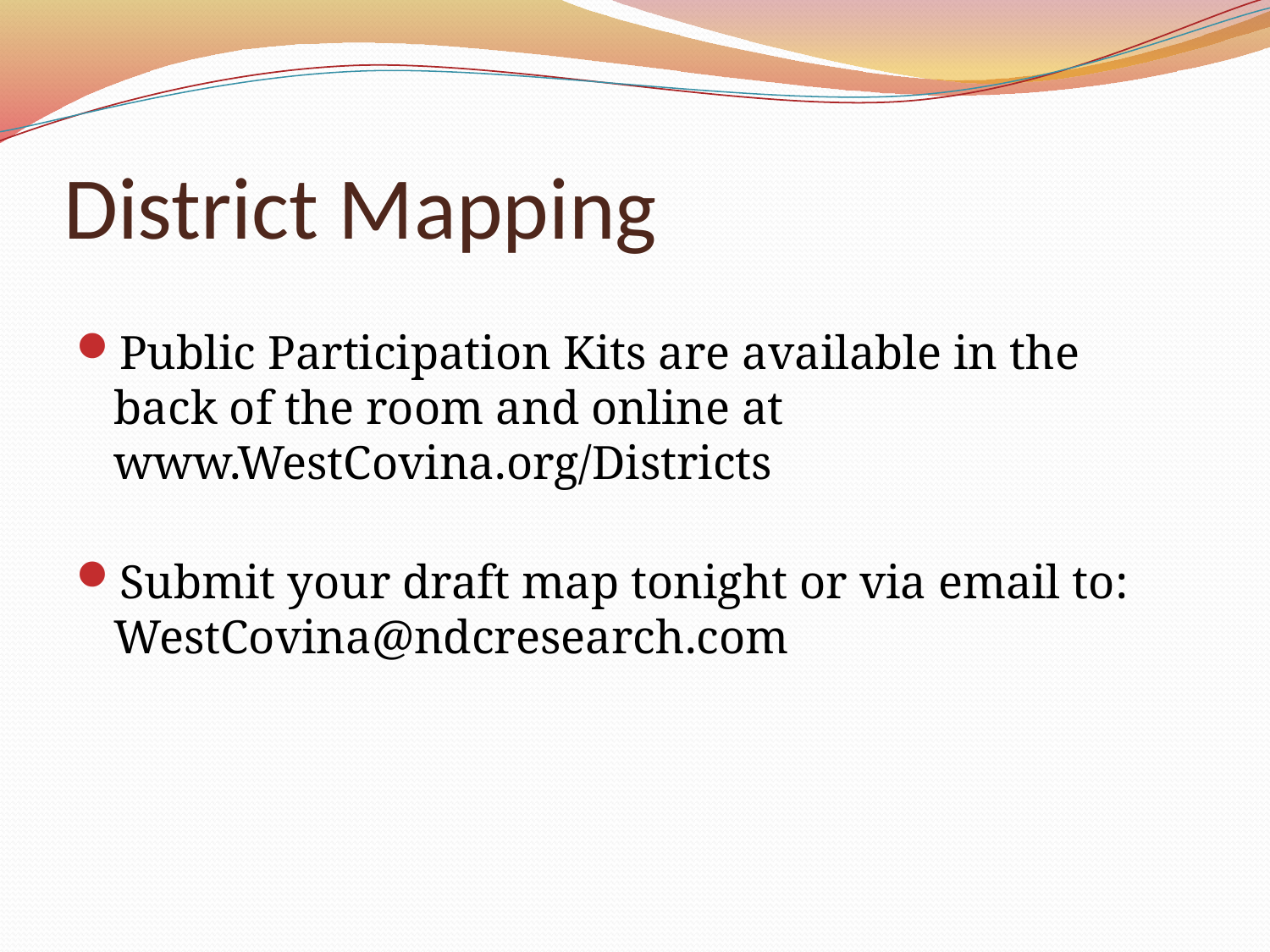

# District Mapping
Public Participation Kits are available in the back of the room and online at www.WestCovina.org/Districts
Submit your draft map tonight or via email to: WestCovina@ndcresearch.com